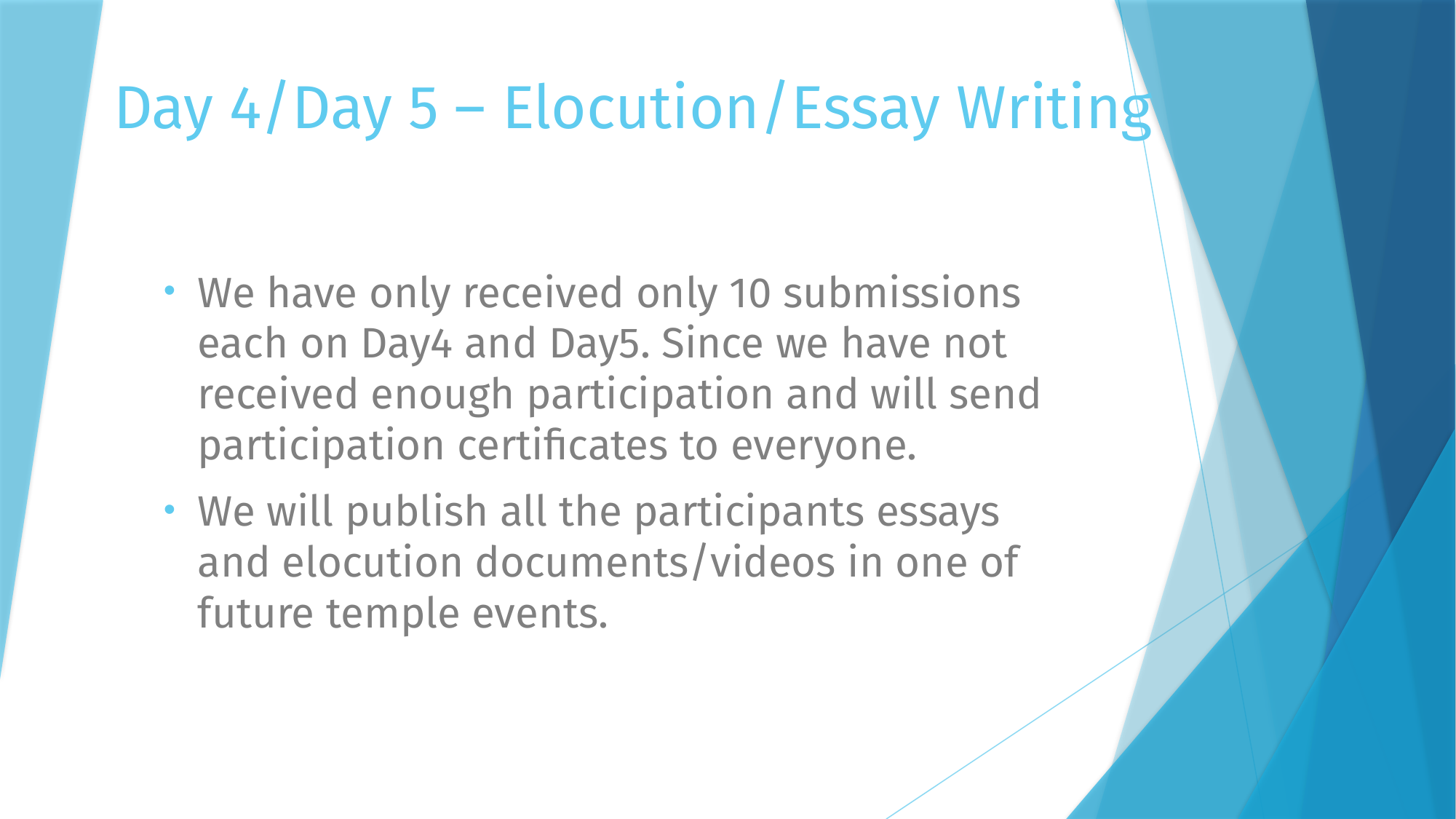

# Day 4/Day 5 – Elocution/Essay Writing
We have only received only 10 submissions each on Day4 and Day5. Since we have not received enough participation and will send participation certificates to everyone.
We will publish all the participants essays and elocution documents/videos in one of future temple events.